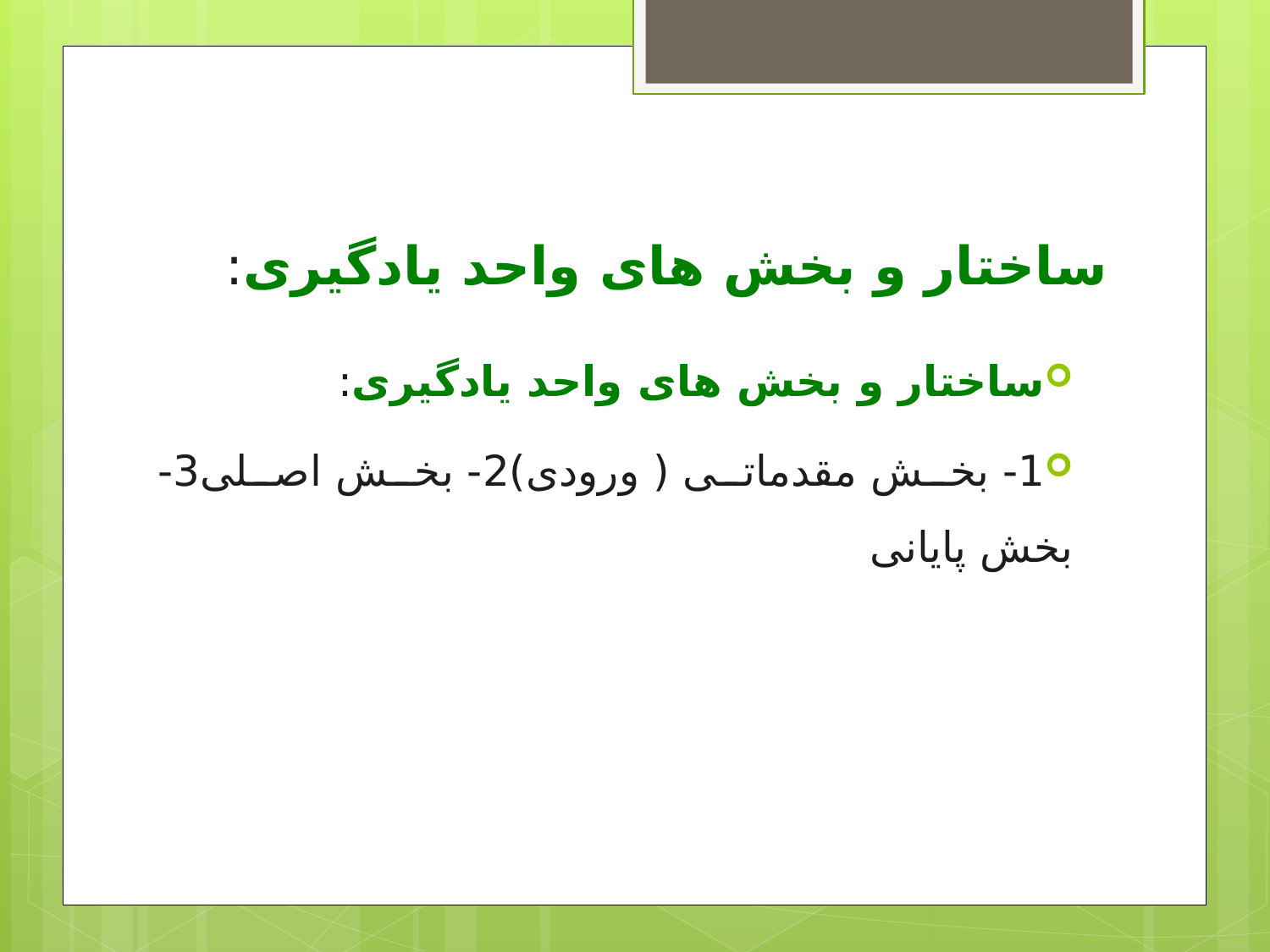

# ساختار و بخش های واحد یادگیری:
ساختار و بخش های واحد یادگیری:
1- بخش مقدماتی ( ورودی)2- بخش اصلی3- بخش پایانی